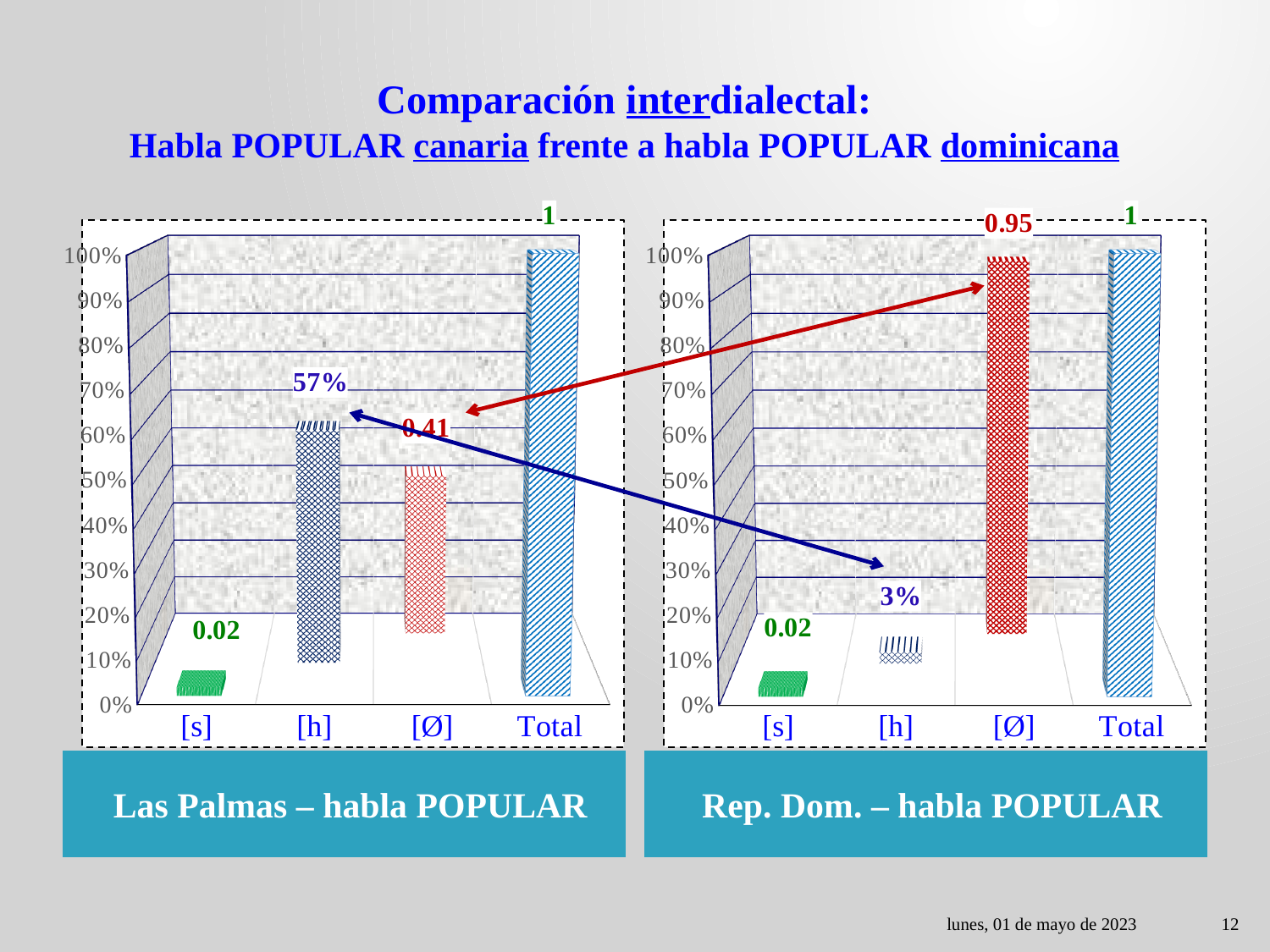

# Comparación interdialectal: Habla POPULAR canaria frente a habla POPULAR dominicana

[unsupported chart]

[unsupported chart]

Las Palmas – habla POPULAR
Rep. Dom. – habla POPULAR
lunes, 01 de mayo de 2023
12